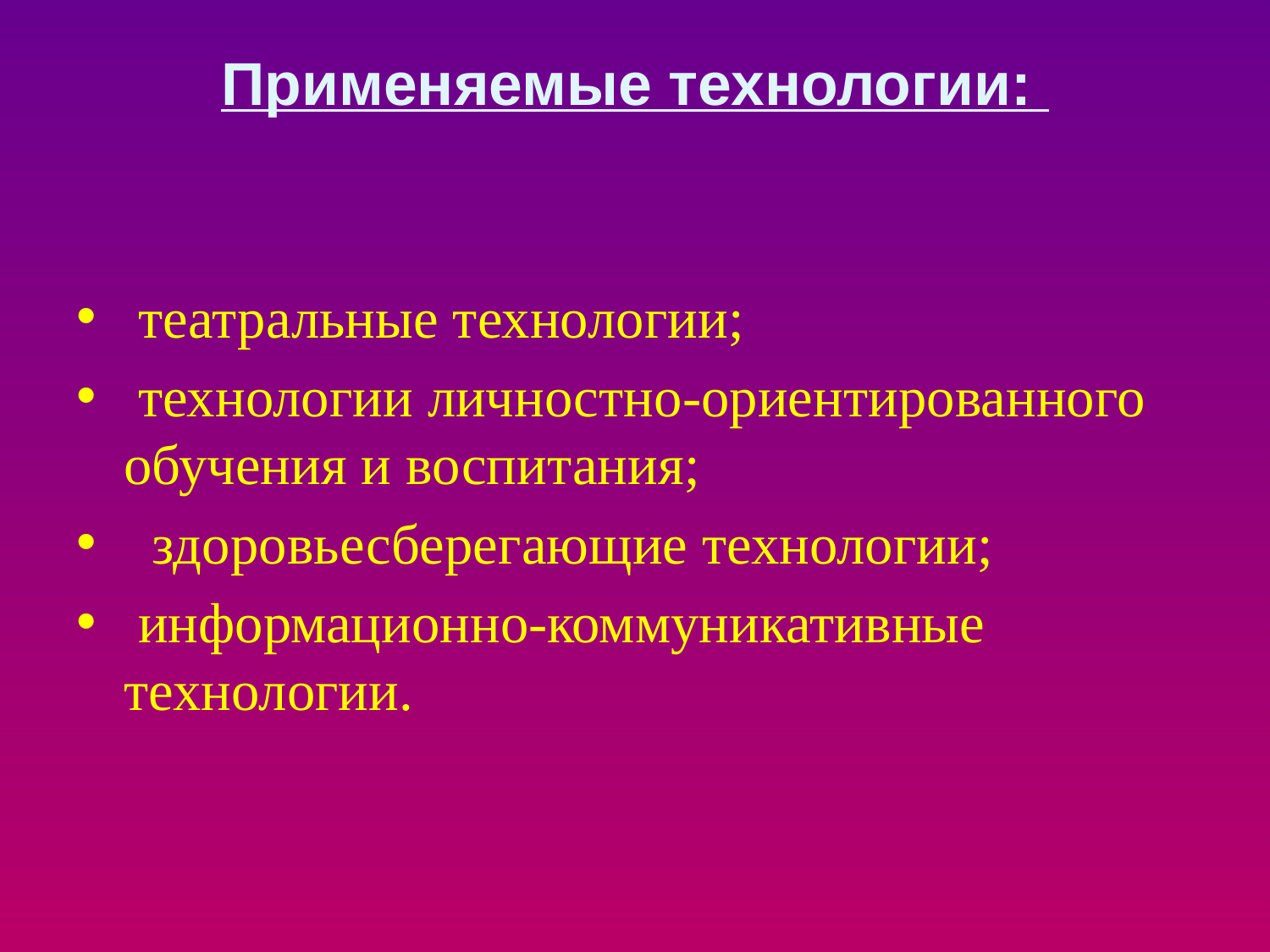

# Применяемые технологии:

 театральные технологии;
 технологии личностно-ориентированного обучения и воспитания;
  здоровьесберегающие технологии;
 информационно-коммуникативные технологии.